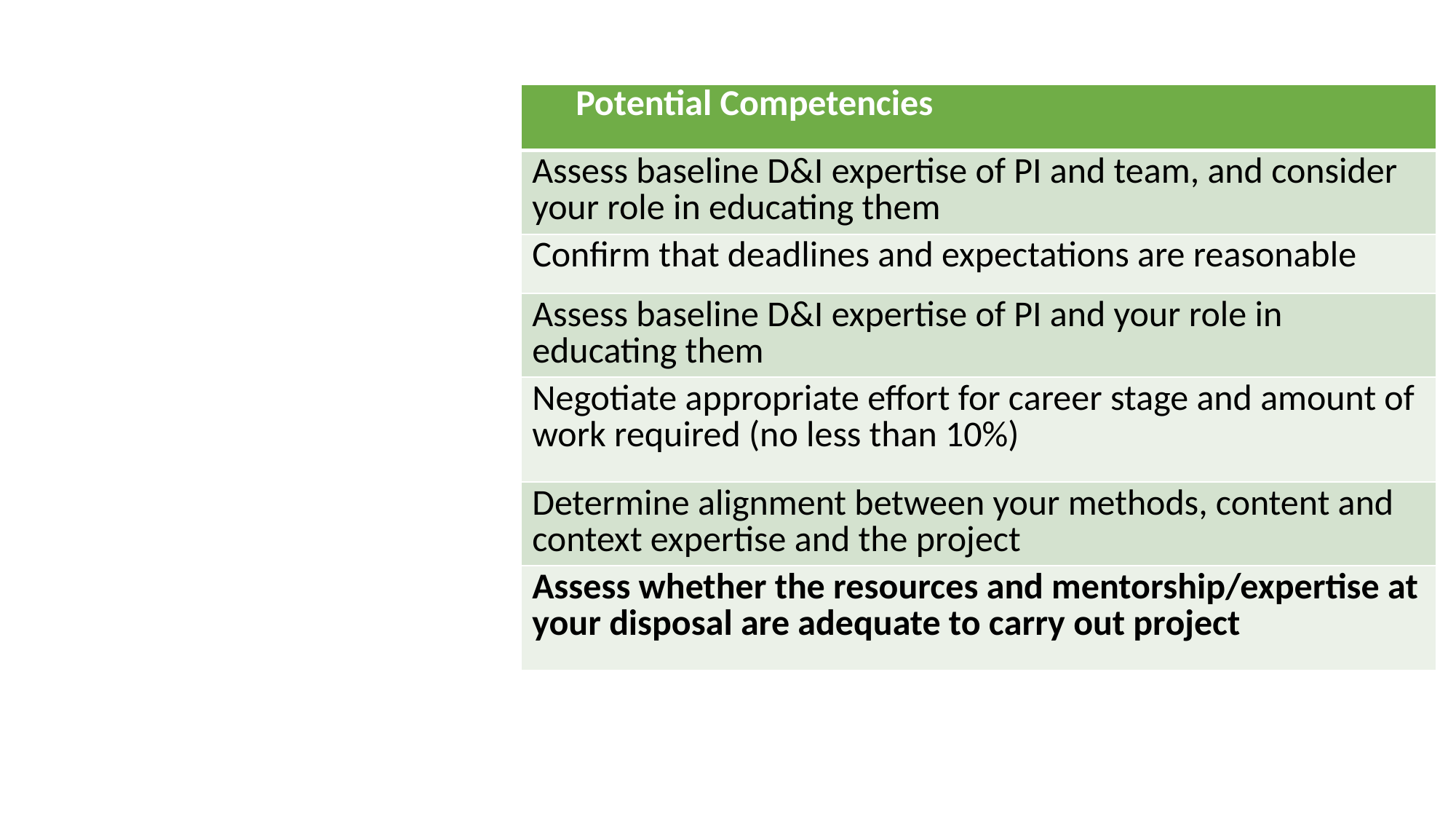

| Potential Competencies |
| --- |
| Assess baseline D&I expertise of PI and team, and consider your role in educating them |
| Confirm that deadlines and expectations are reasonable |
| Assess baseline D&I expertise of PI and your role in educating them |
| Negotiate appropriate effort for career stage and amount of work required (no less than 10%) |
| Determine alignment between your methods, content and context expertise and the project |
| Assess whether the resources and mentorship/expertise at your disposal are adequate to carry out project |
# Defining your role on the team